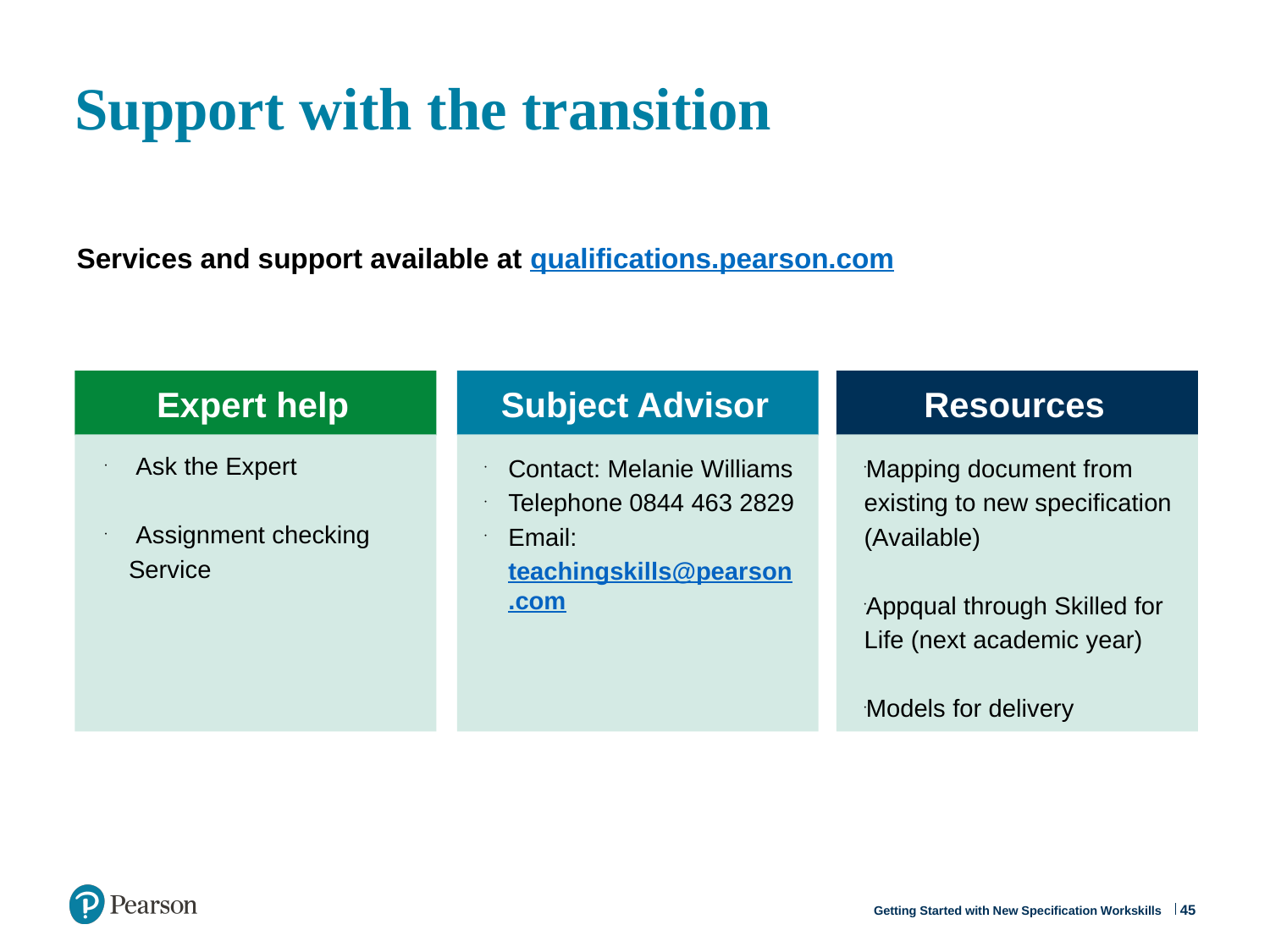

# Support with the transition
Services and support available at qualifications.pearson.com
Expert help
Subject Advisor
Resources
 Ask the Expert

 Assignment checking Service

Contact: Melanie Williams
Telephone 0844 463 2829
Email: teachingskills@pearson.com

Mapping document from existing to new specification (Available)

Appqual through Skilled for Life (next academic year)

Models for delivery
45
Getting Started with New Specification Workskills